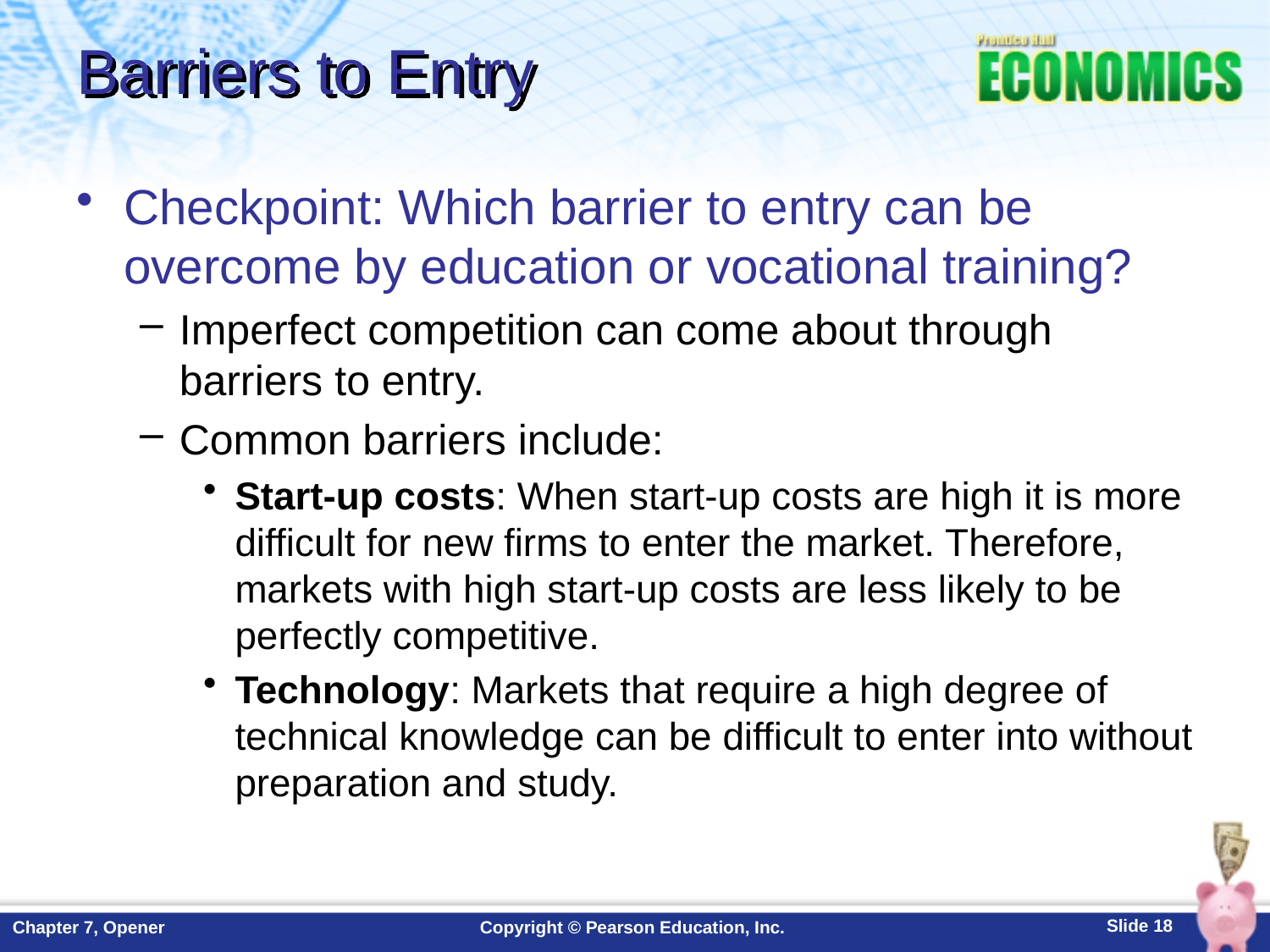

# Barriers to Entry
Checkpoint: Which barrier to entry can be overcome by education or vocational training?
Imperfect competition can come about through barriers to entry.
Common barriers include:
Start-up costs: When start-up costs are high it is more difficult for new firms to enter the market. Therefore, markets with high start-up costs are less likely to be perfectly competitive.
Technology: Markets that require a high degree of technical knowledge can be difficult to enter into without preparation and study.